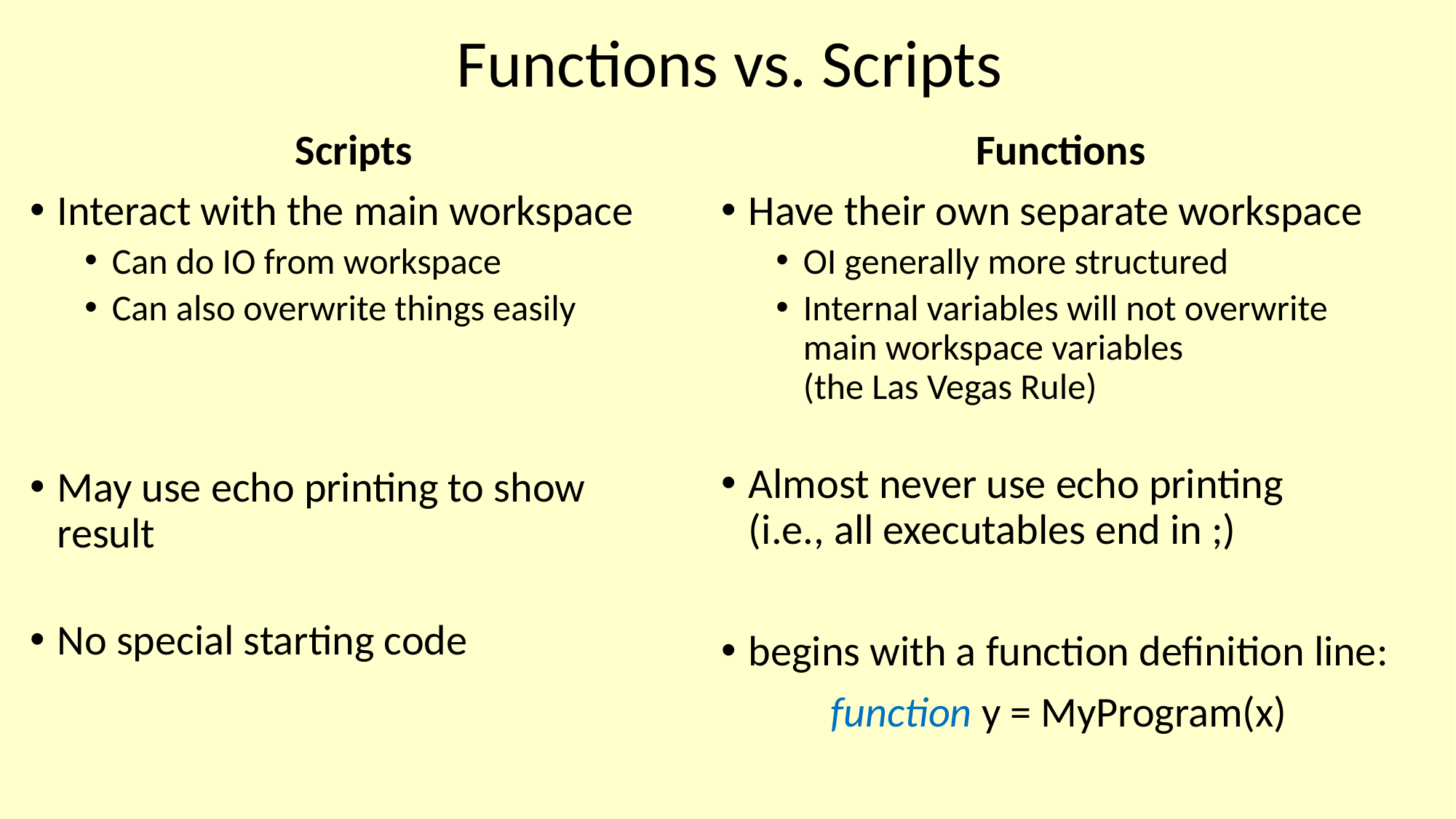

# Functions vs. Scripts
Scripts
Interact with the main workspace
Can do IO from workspace
Can also overwrite things easily

May use echo printing to show result
No special starting code

Functions
Have their own separate workspace
OI generally more structured
Internal variables will not overwrite main workspace variables
(the Las Vegas Rule)
Almost never use echo printing
(i.e., all executables end in ;)

begins with a function definition line:
	function y = MyProgram(x)